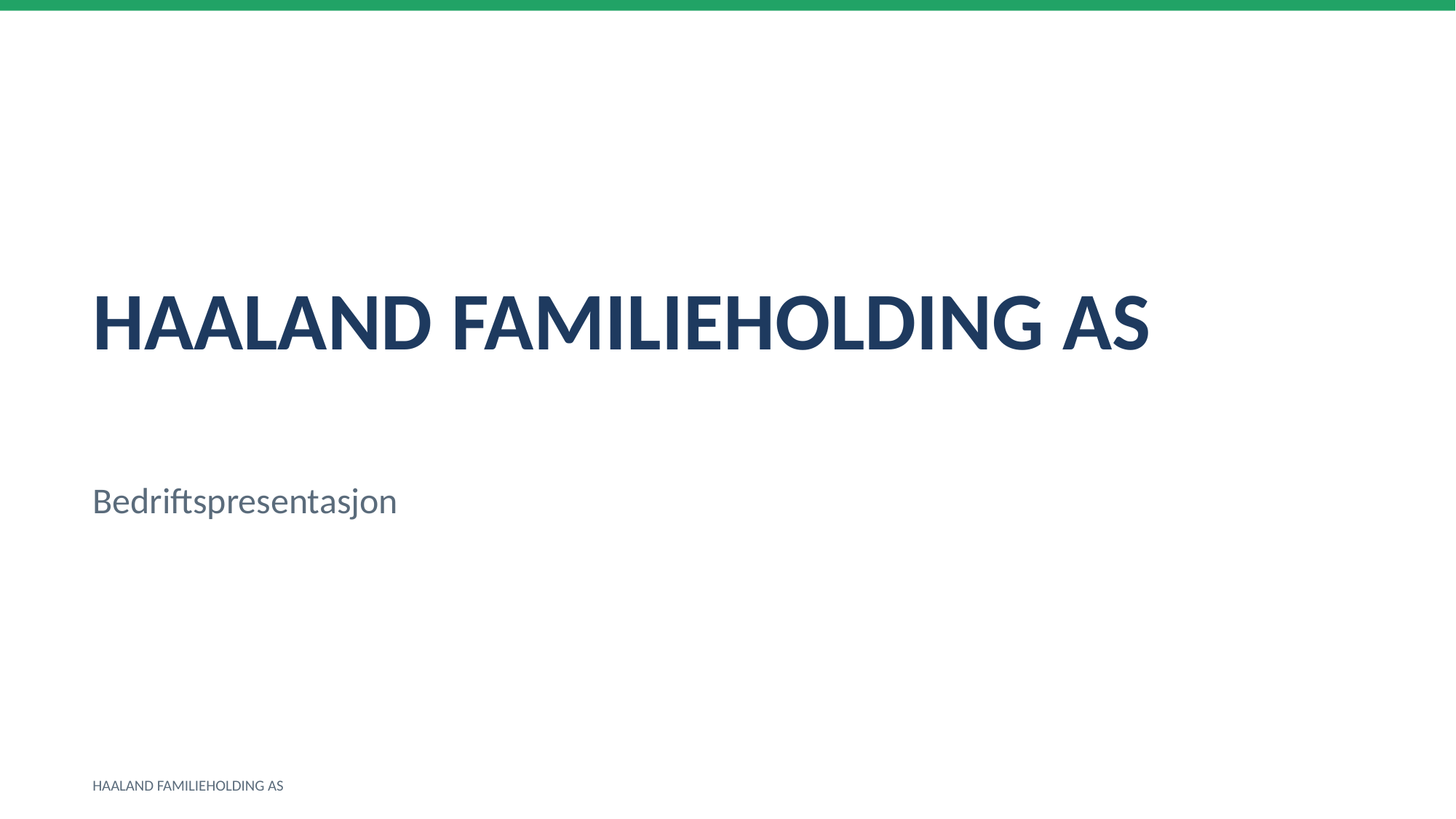

HAALAND FAMILIEHOLDING AS
Bedriftspresentasjon
HAALAND FAMILIEHOLDING AS